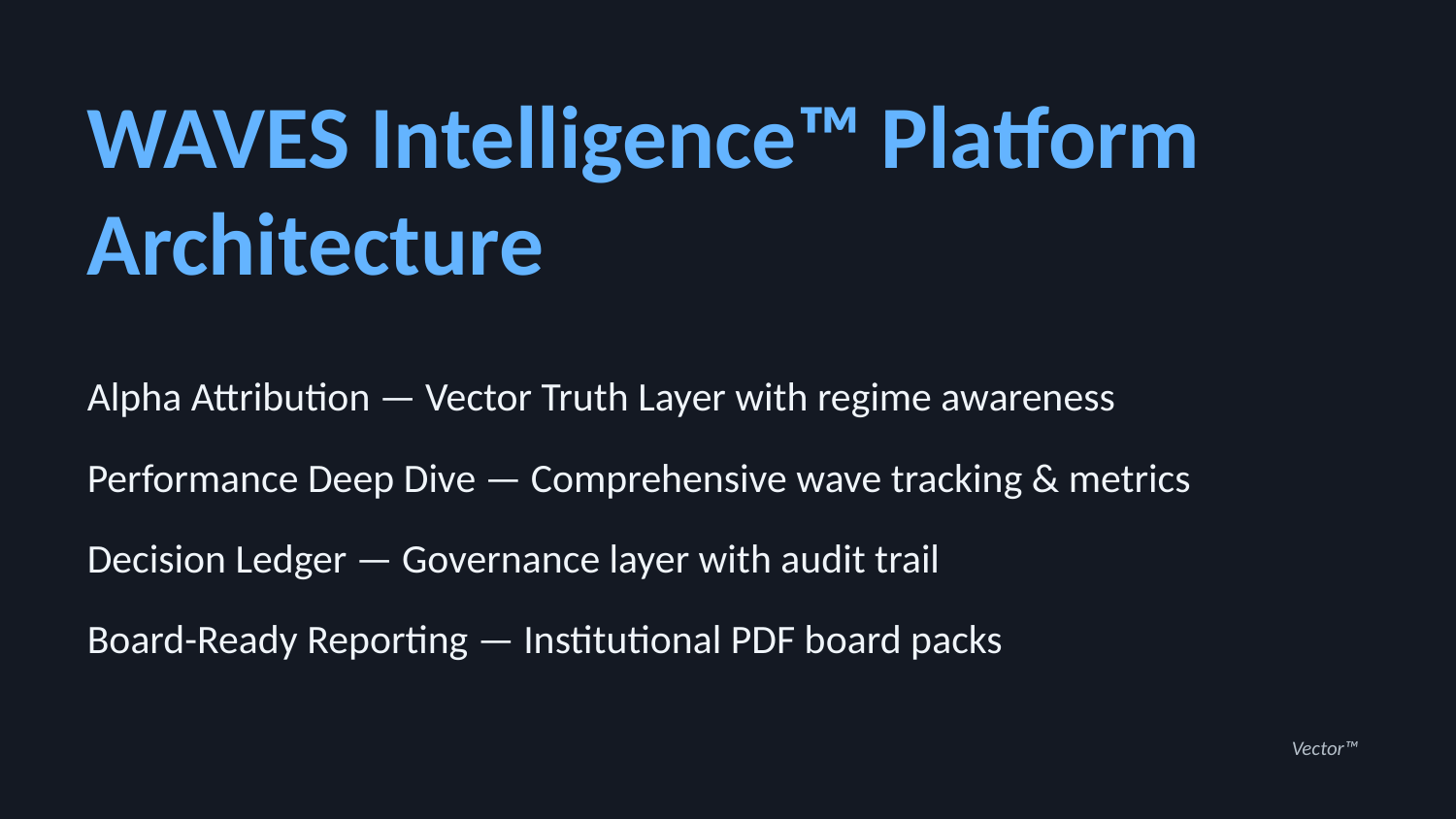

WAVES Intelligence™ Platform Architecture
Alpha Attribution — Vector Truth Layer with regime awareness
Performance Deep Dive — Comprehensive wave tracking & metrics
Decision Ledger — Governance layer with audit trail
Board-Ready Reporting — Institutional PDF board packs
Vector™